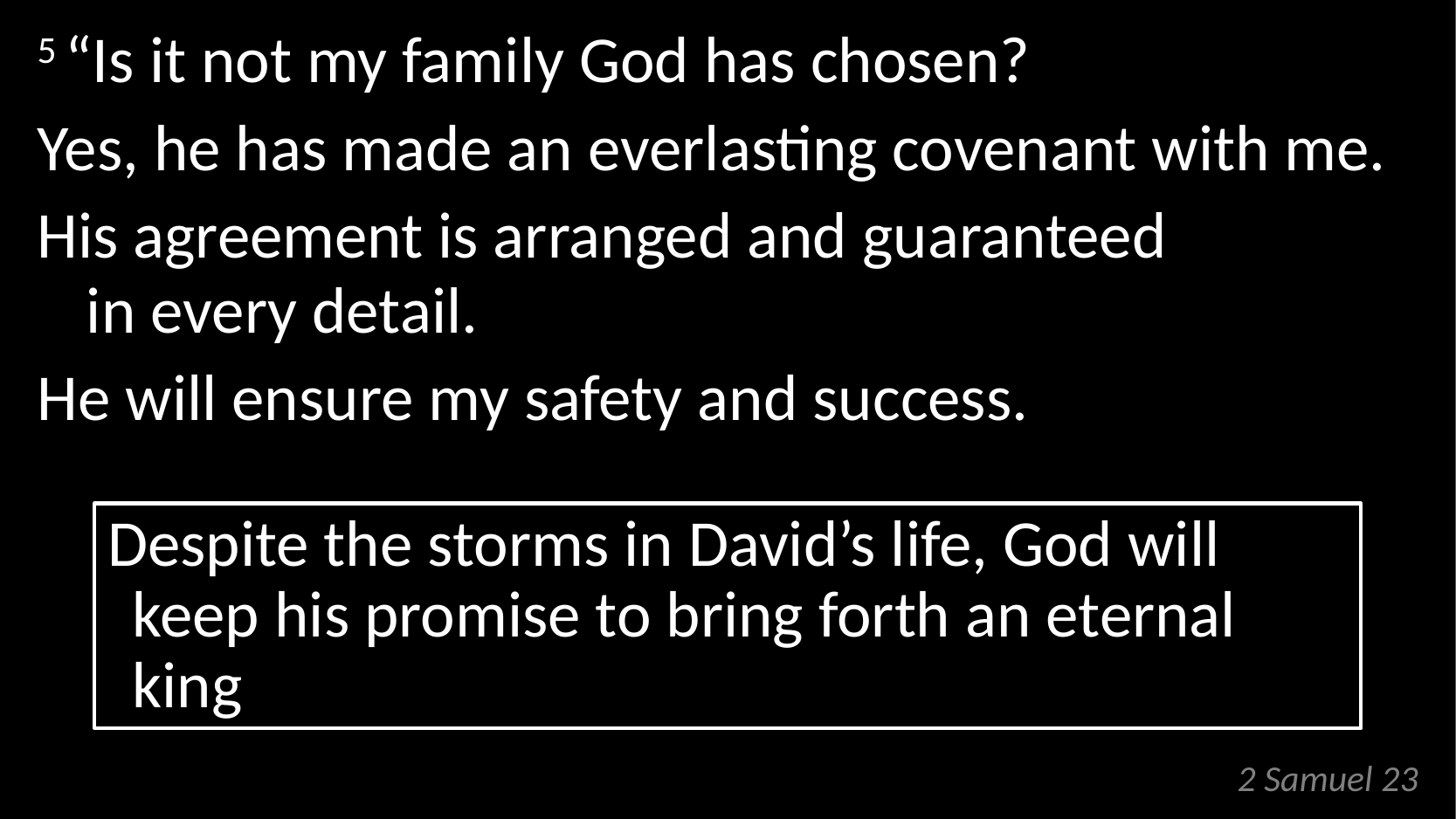

5 “Is it not my family God has chosen?
Yes, he has made an everlasting covenant with me.
His agreement is arranged and guaranteed
in every detail.
He will ensure my safety and success.
Despite the storms in David’s life, God will keep his promise to bring forth an eternal king
# 2 Samuel 23